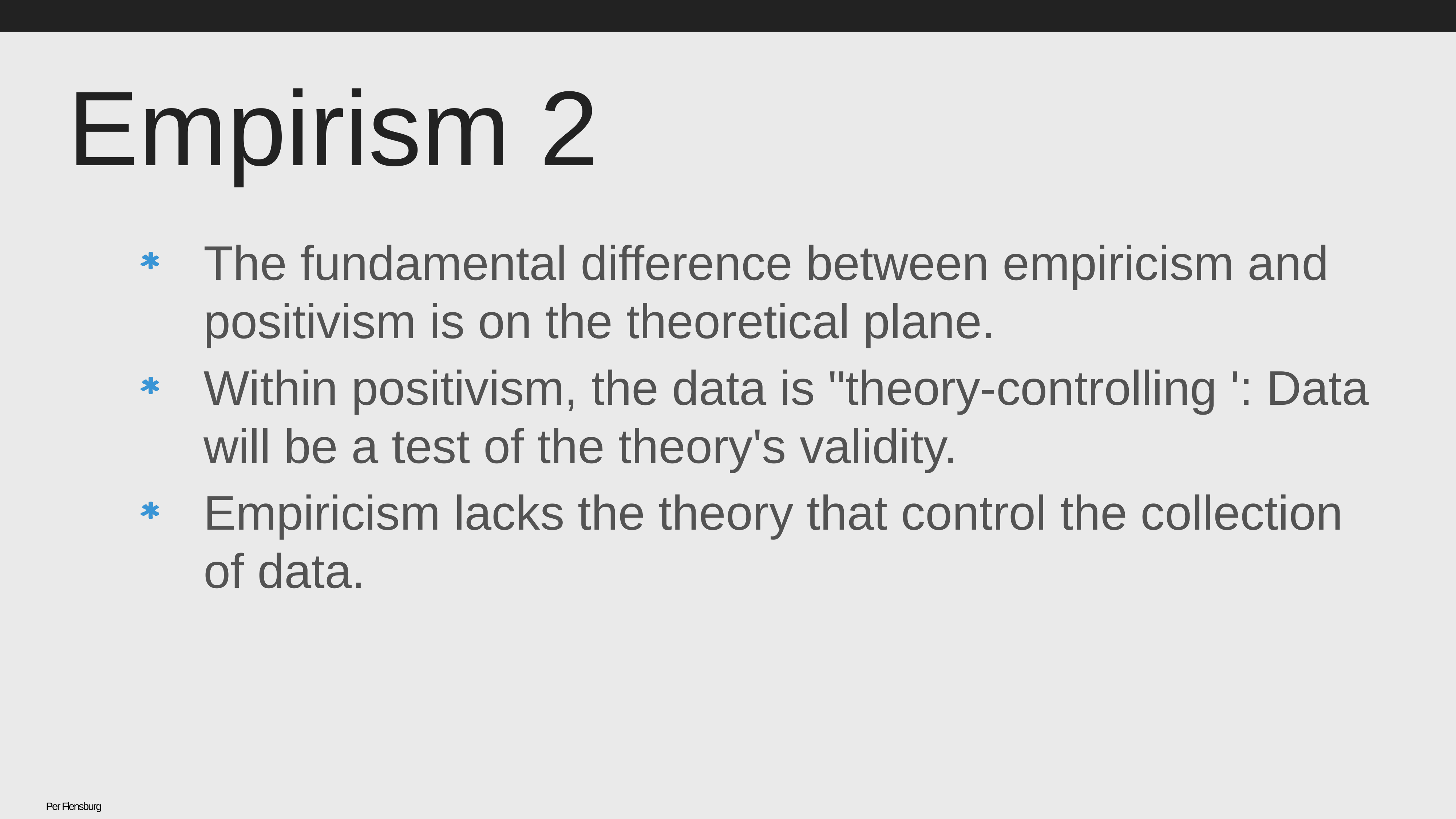

# Empirism 2
The fundamental difference between empiricism and positivism is on the theoretical plane.
Within positivism, the data is "theory-controlling ': Data will be a test of the theory's validity.
Empiricism lacks the theory that control the collection of data.
48